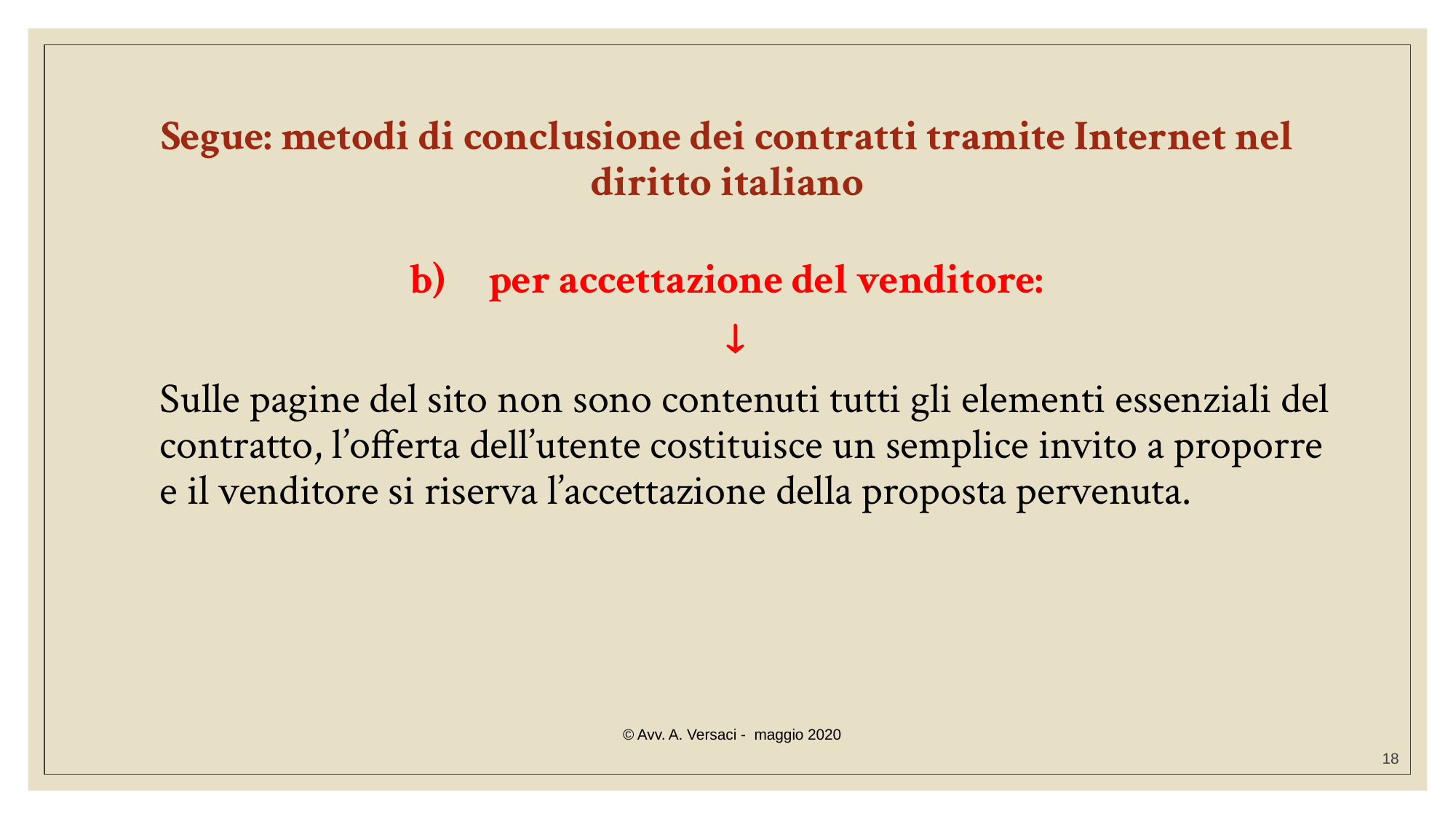

# Segue: metodi di conclusione dei contratti tramite Internet nel diritto italiano
b)     per accettazione del venditore:
↓
	Sulle pagine del sito non sono contenuti tutti gli elementi essenziali del contratto, l’offerta dell’utente costituisce un semplice invito a proporre e il venditore si riserva l’accettazione della proposta pervenuta.
© Avv. A. Versaci -  maggio 2020
18